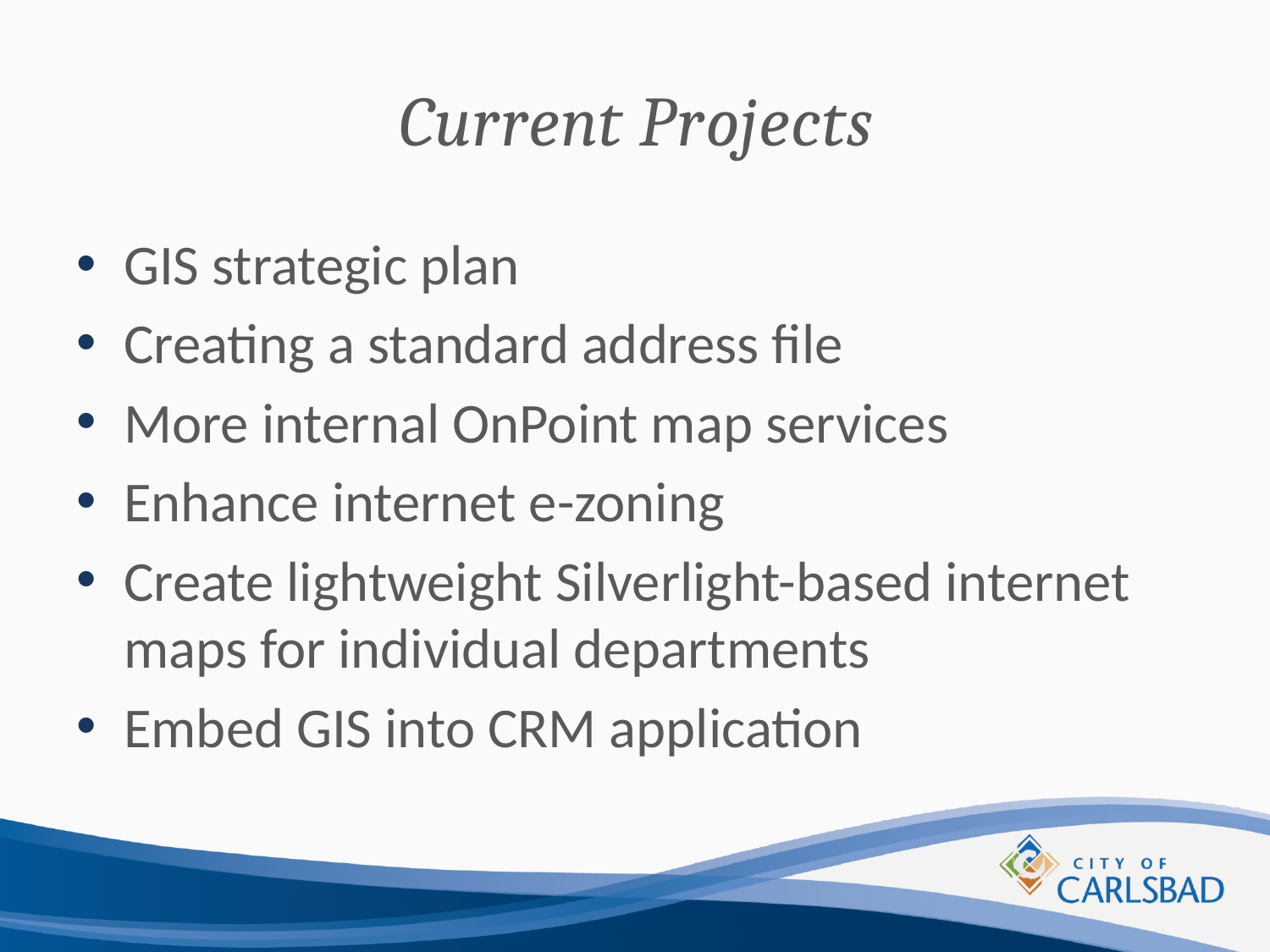

# Current Projects
GIS strategic plan
Creating a standard address file
More internal OnPoint map services
Enhance internet e-zoning
Create lightweight Silverlight-based internet maps for individual departments
Embed GIS into CRM application